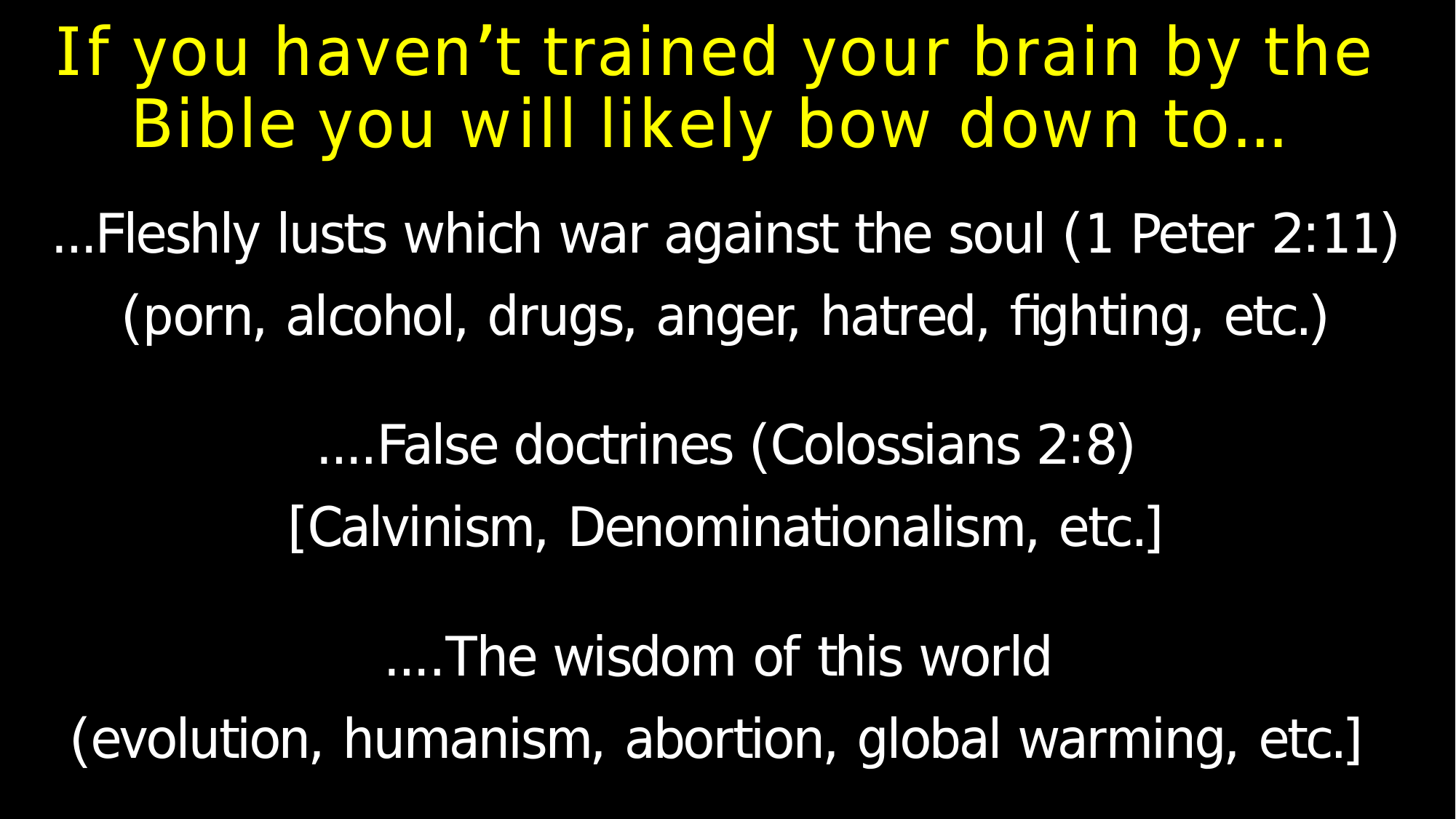

# If you haven’t trained your brain by the Bible you will likely bow down to…
…Fleshly lusts which war against the soul (1 Peter 2:11)
(porn, alcohol, drugs, anger, hatred, fighting, etc.)

….False doctrines (Colossians 2:8)
[Calvinism, Denominationalism, etc.]

….The wisdom of this world
(evolution, humanism, abortion, global warming, etc.]